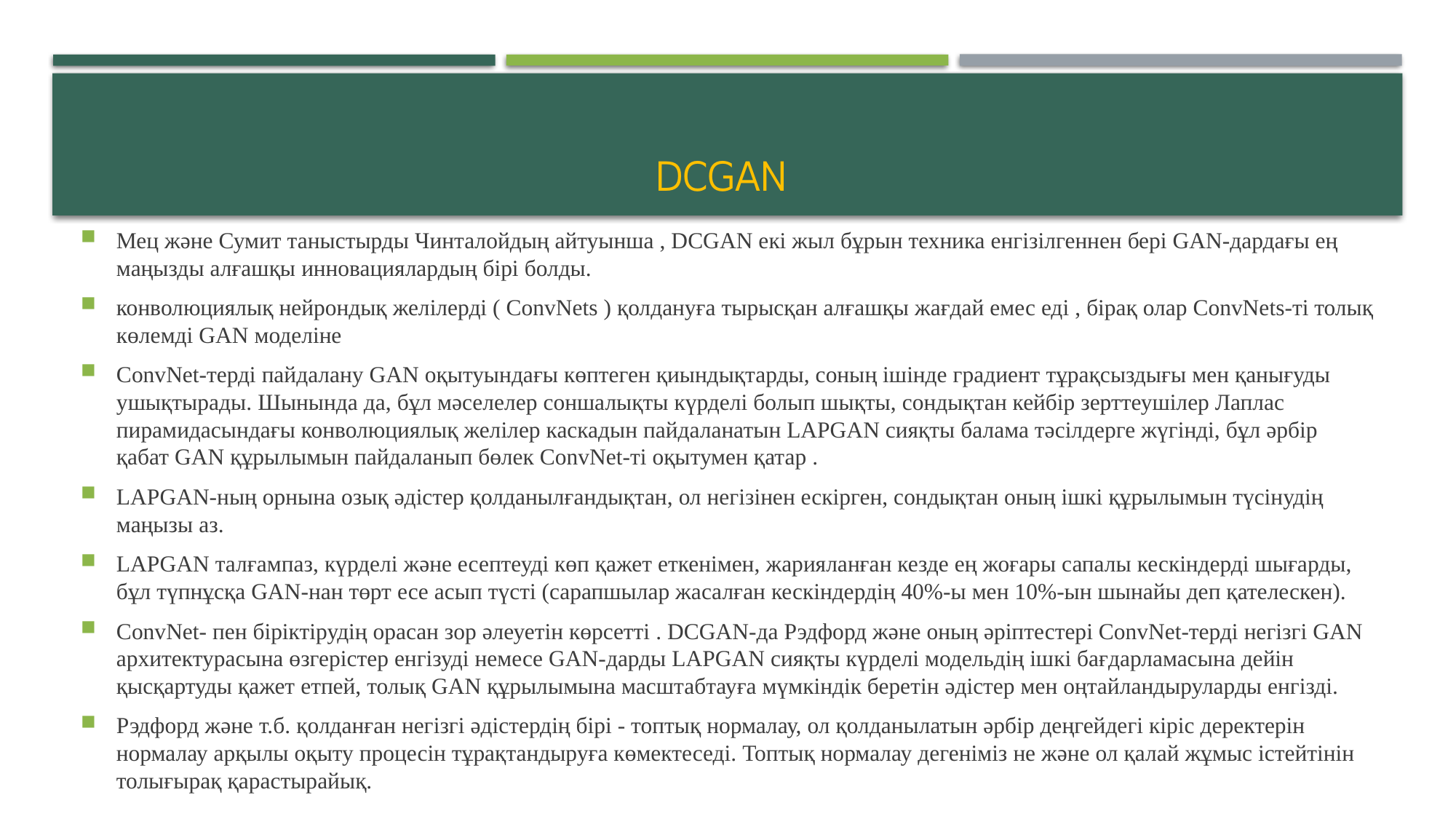

# DCGAN
Мец және Сумит таныстырды Чинталойдың айтуынша , DCGAN екі жыл бұрын техника енгізілгеннен бері GAN-дардағы ең маңызды алғашқы инновациялардың бірі болды.
конволюциялық нейрондық желілерді ( ConvNets ) қолдануға тырысқан алғашқы жағдай емес еді , бірақ олар ConvNets-ті толық көлемді GAN моделіне
ConvNet-терді пайдалану GAN оқытуындағы көптеген қиындықтарды, соның ішінде градиент тұрақсыздығы мен қанығуды ушықтырады. Шынында да, бұл мәселелер соншалықты күрделі болып шықты, сондықтан кейбір зерттеушілер Лаплас пирамидасындағы конволюциялық желілер каскадын пайдаланатын LAPGAN сияқты балама тәсілдерге жүгінді, бұл әрбір қабат GAN құрылымын пайдаланып бөлек ConvNet-ті оқытумен қатар .
LAPGAN-ның орнына озық әдістер қолданылғандықтан, ол негізінен ескірген, сондықтан оның ішкі құрылымын түсінудің маңызы аз.
LAPGAN талғампаз, күрделі және есептеуді көп қажет еткенімен, жарияланған кезде ең жоғары сапалы кескіндерді шығарды, бұл түпнұсқа GAN-нан төрт есе асып түсті (сарапшылар жасалған кескіндердің 40%-ы мен 10%-ын шынайы деп қателескен).
ConvNet- пен біріктірудің орасан зор әлеуетін көрсетті . DCGAN-да Рэдфорд және оның әріптестері ConvNet-терді негізгі GAN архитектурасына өзгерістер енгізуді немесе GAN-дарды LAPGAN сияқты күрделі модельдің ішкі бағдарламасына дейін қысқартуды қажет етпей, толық GAN құрылымына масштабтауға мүмкіндік беретін әдістер мен оңтайландыруларды енгізді.
Рэдфорд және т.б. қолданған негізгі әдістердің бірі - топтық нормалау, ол қолданылатын әрбір деңгейдегі кіріс деректерін нормалау арқылы оқыту процесін тұрақтандыруға көмектеседі. Топтық нормалау дегеніміз не және ол қалай жұмыс істейтінін толығырақ қарастырайық.